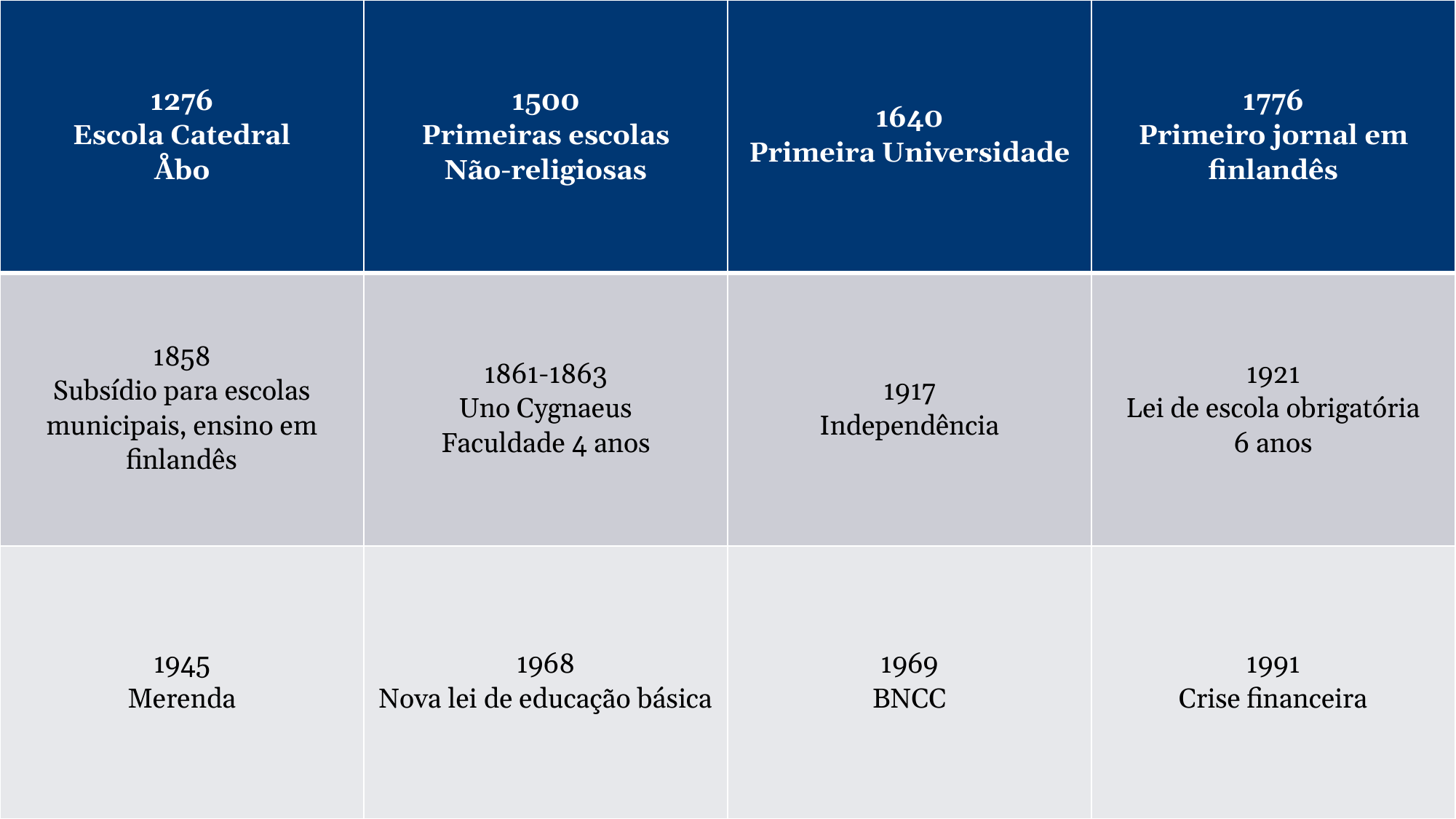

| 1276 Escola Catedral Åbo | 1500 Primeiras escolas Não-religiosas | 1640 Primeira Universidade | 1776 Primeiro jornal em finlandês |
| --- | --- | --- | --- |
| 1858 Subsídio para escolas municipais, ensino em finlandês | 1861-1863 Uno Cygnaeus Faculdade 4 anos | 1917 Independência | 1921 Lei de escola obrigatória 6 anos |
| 1945 Merenda | 1968 Nova lei de educação básica | 1969 BNCC | 1991 Crise financeira |
3.10.2019